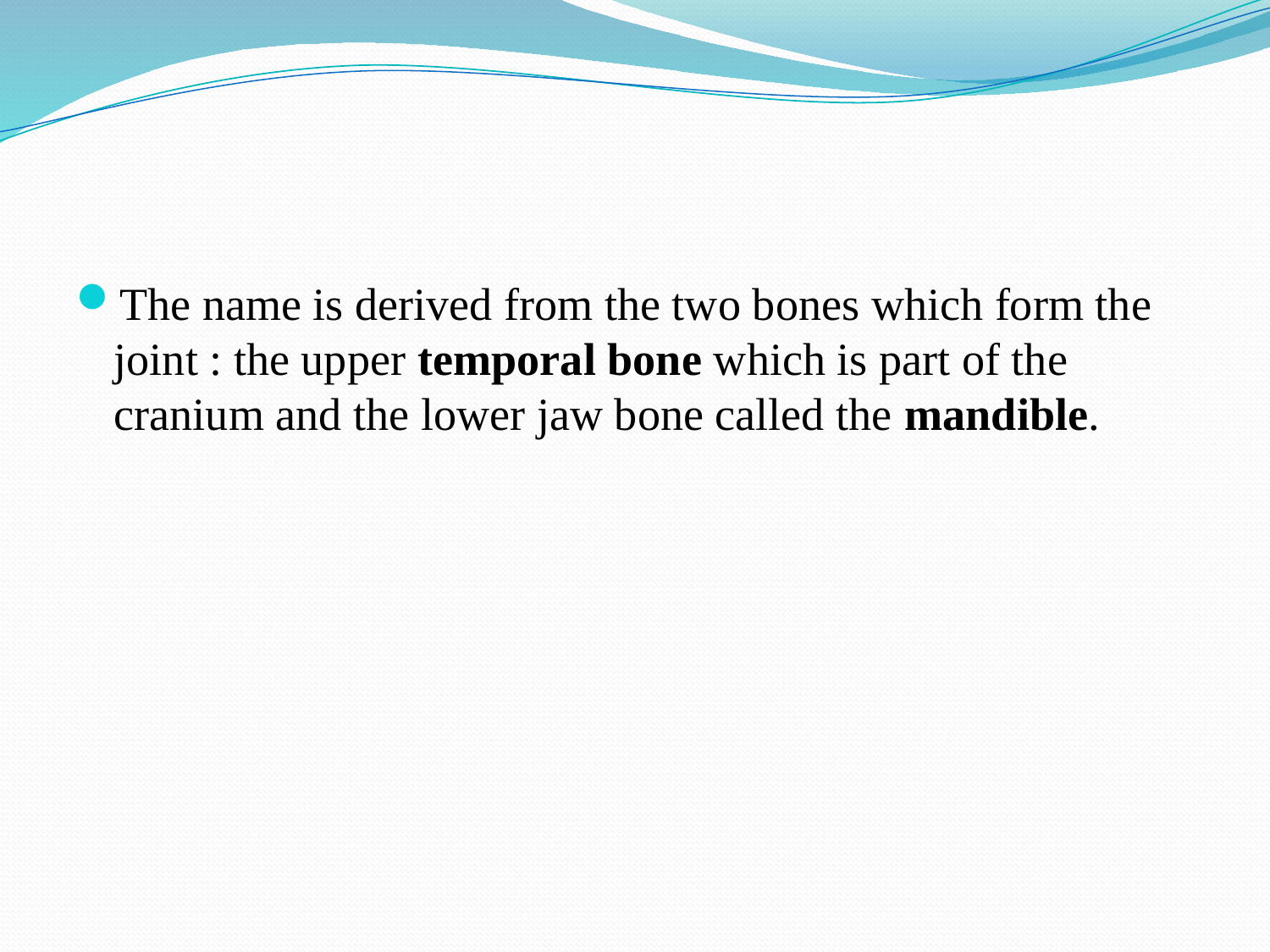

#
The name is derived from the two bones which form the joint : the upper temporal bone which is part of the cranium and the lower jaw bone called the mandible.